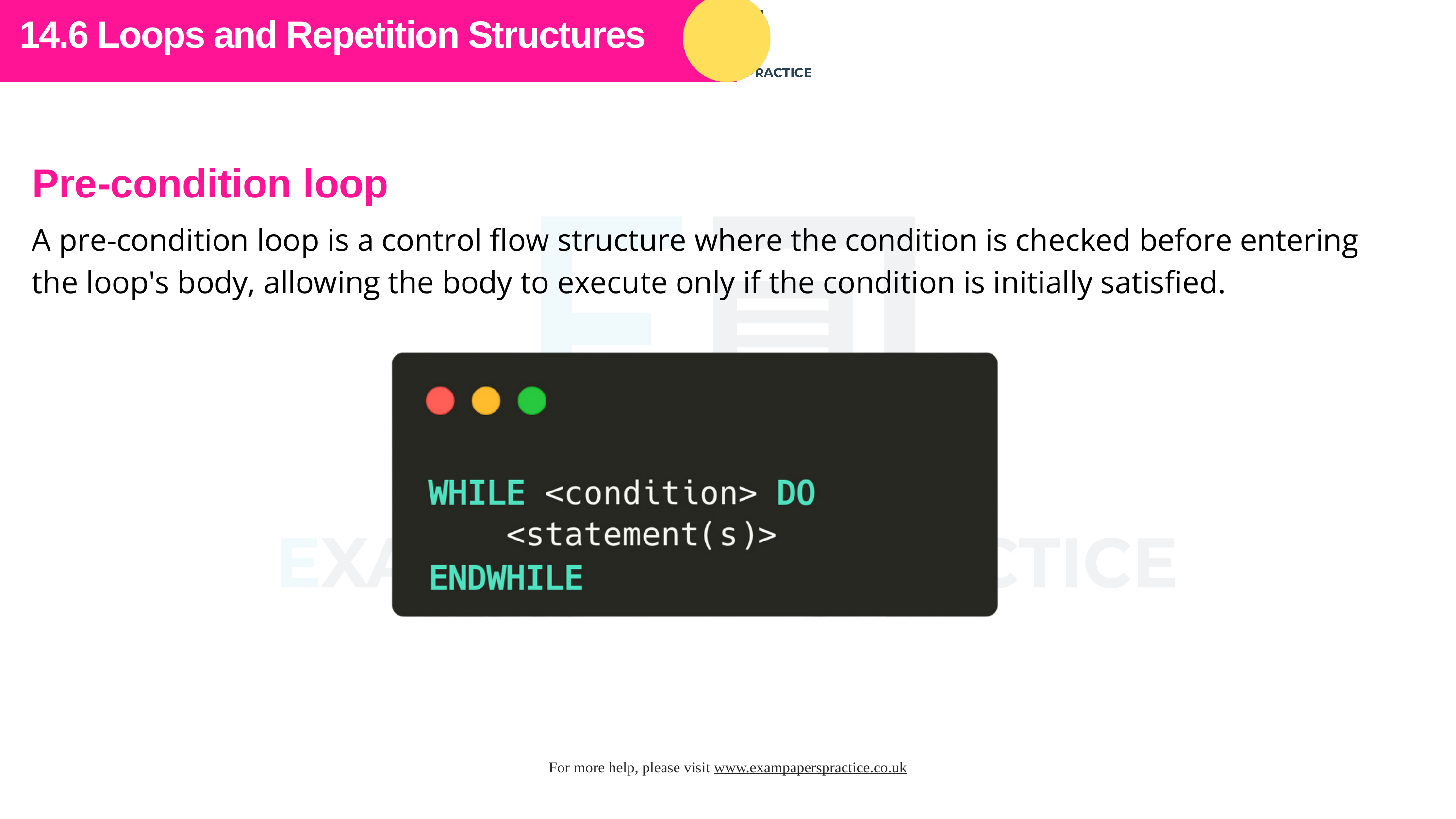

Subtopic 1
14.6 Loops and Repetition Structures
Pre-condition loop
A pre-condition loop is a control flow structure where the condition is checked before entering the loop's body, allowing the body to execute only if the condition is initially satisfied.